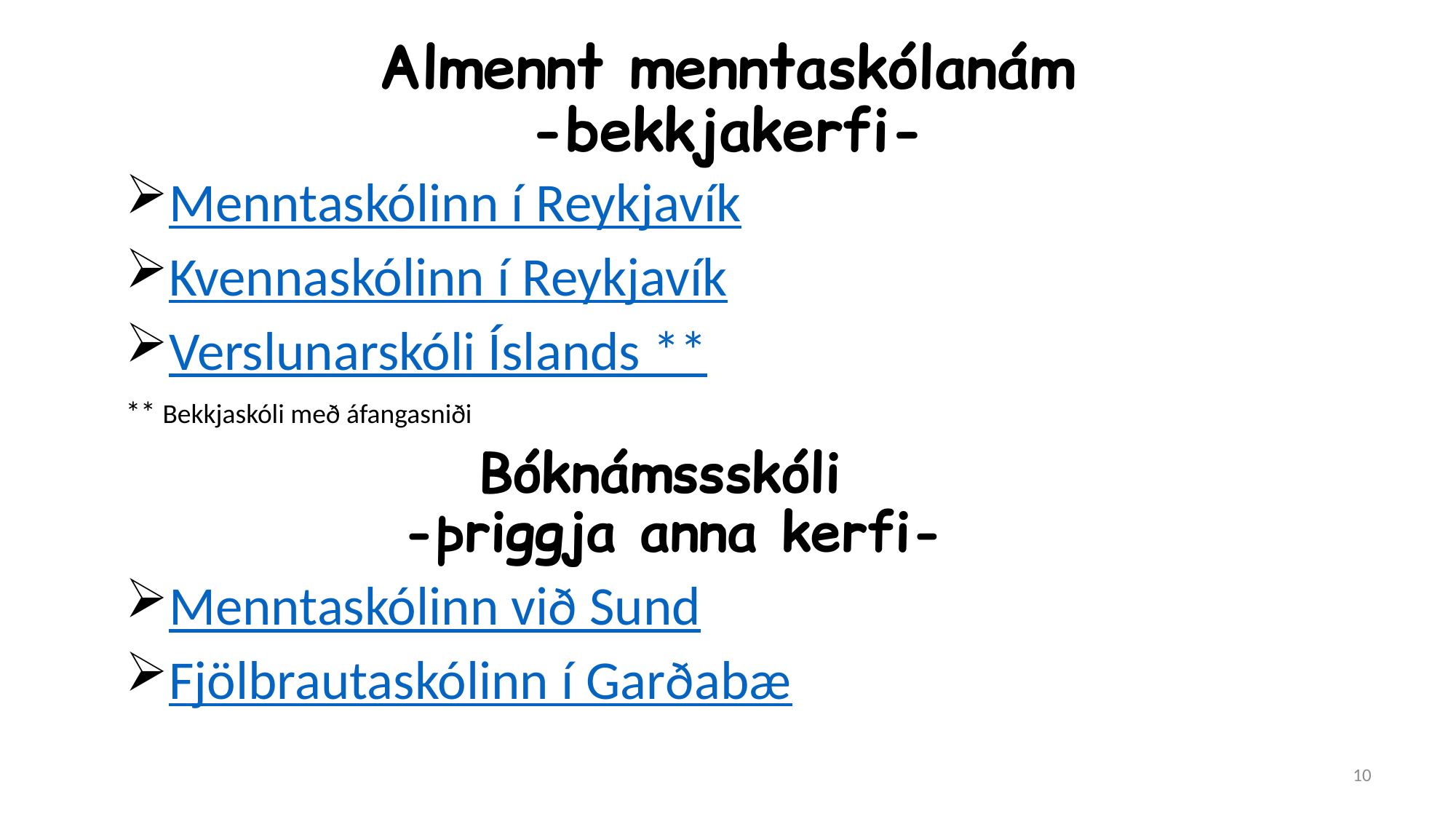

# Almennt menntaskólanám -bekkjakerfi-
Menntaskólinn í Reykjavík
Kvennaskólinn í Reykjavík
Verslunarskóli Íslands **
** Bekkjaskóli með áfangasniði
Bóknámssskóli
-þriggja anna kerfi-
Menntaskólinn við Sund
Fjölbrautaskólinn í Garðabæ
10